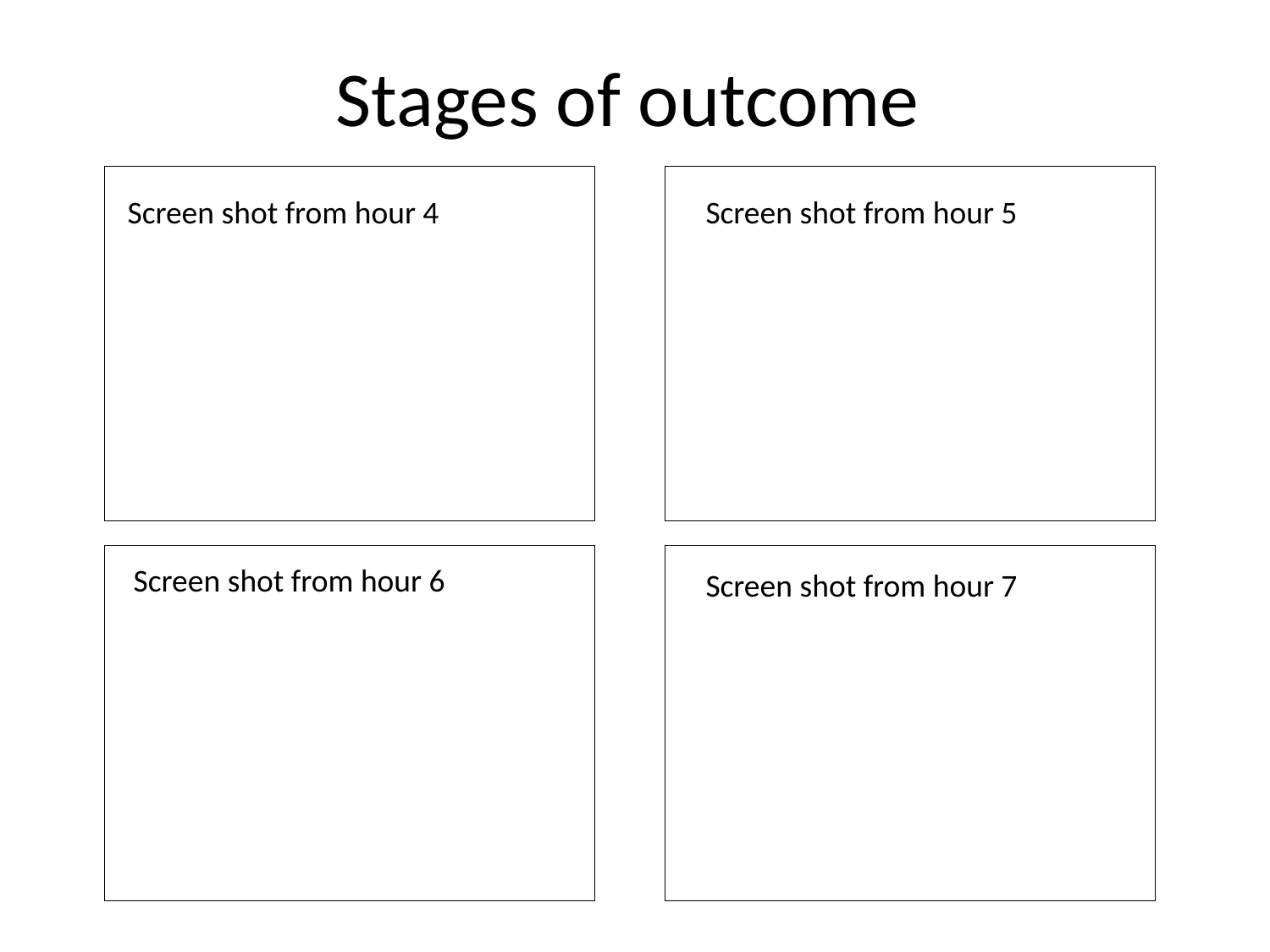

# Stages of outcome

Screen shot from hour 5
Screen shot from hour 4

Screen shot from hour 6
Screen shot from hour 7